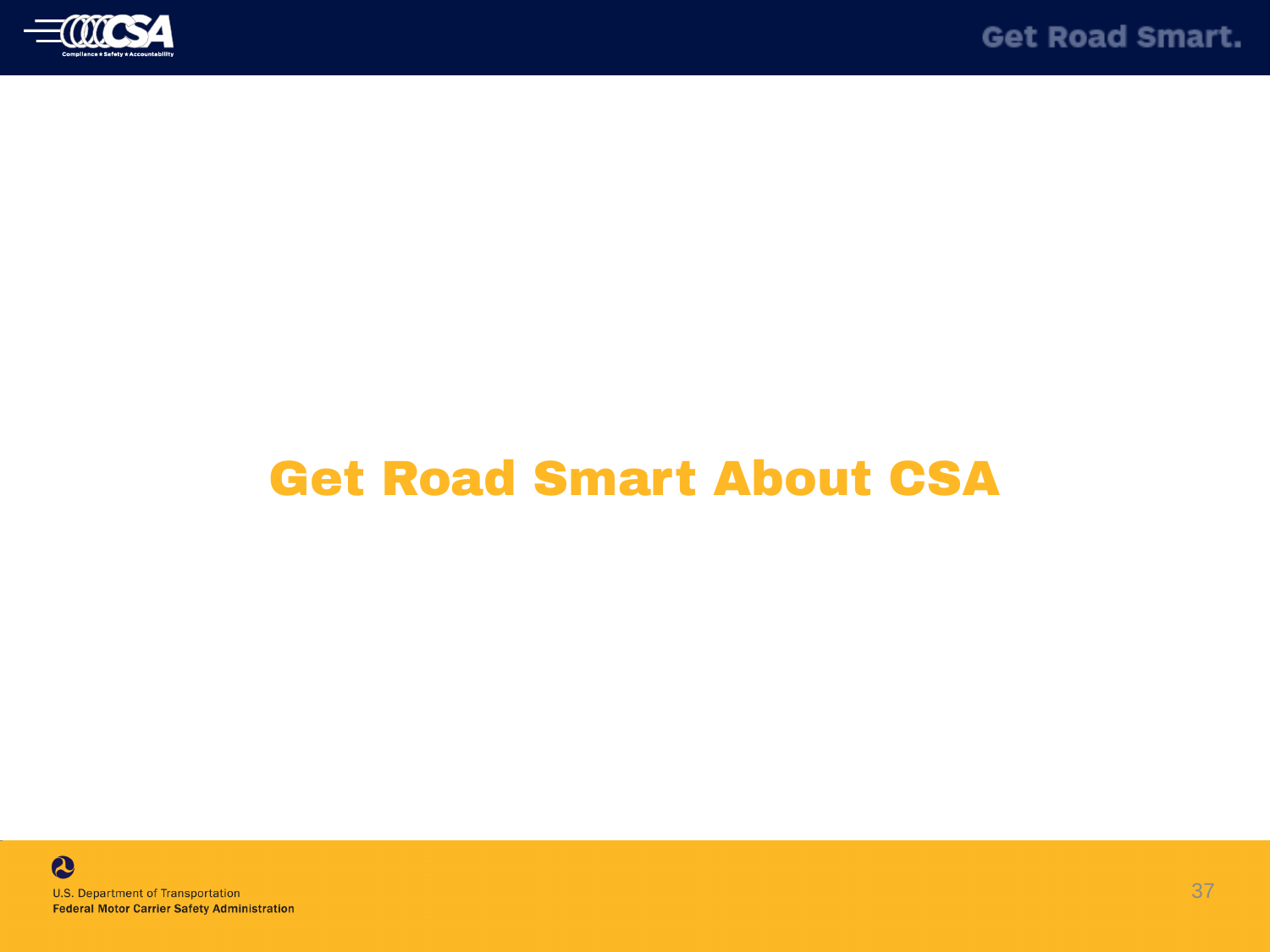

# Get Road Smart About CSA
37